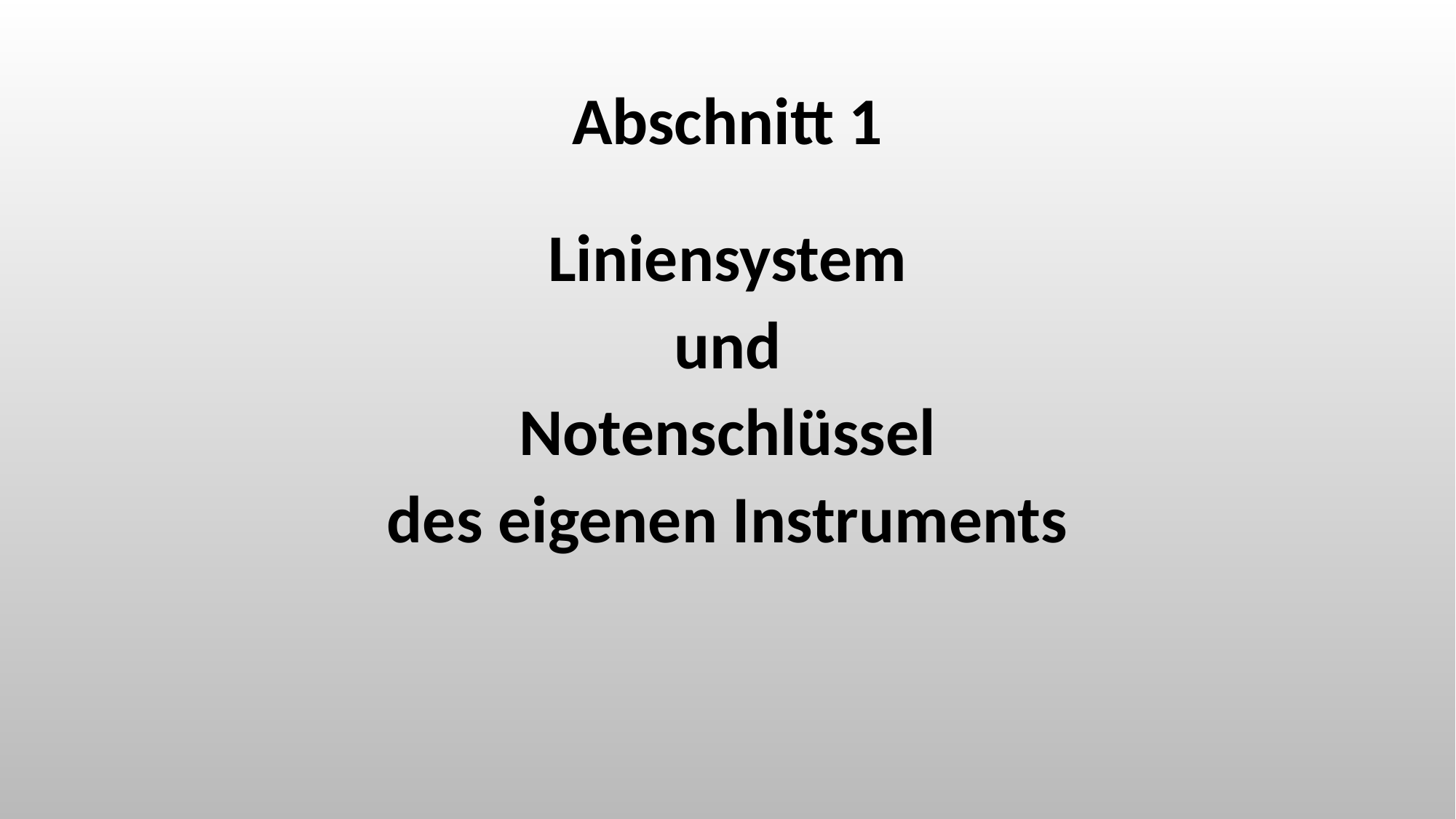

# Abschnitt 1
Liniensystem
und
Notenschlüssel
des eigenen Instruments